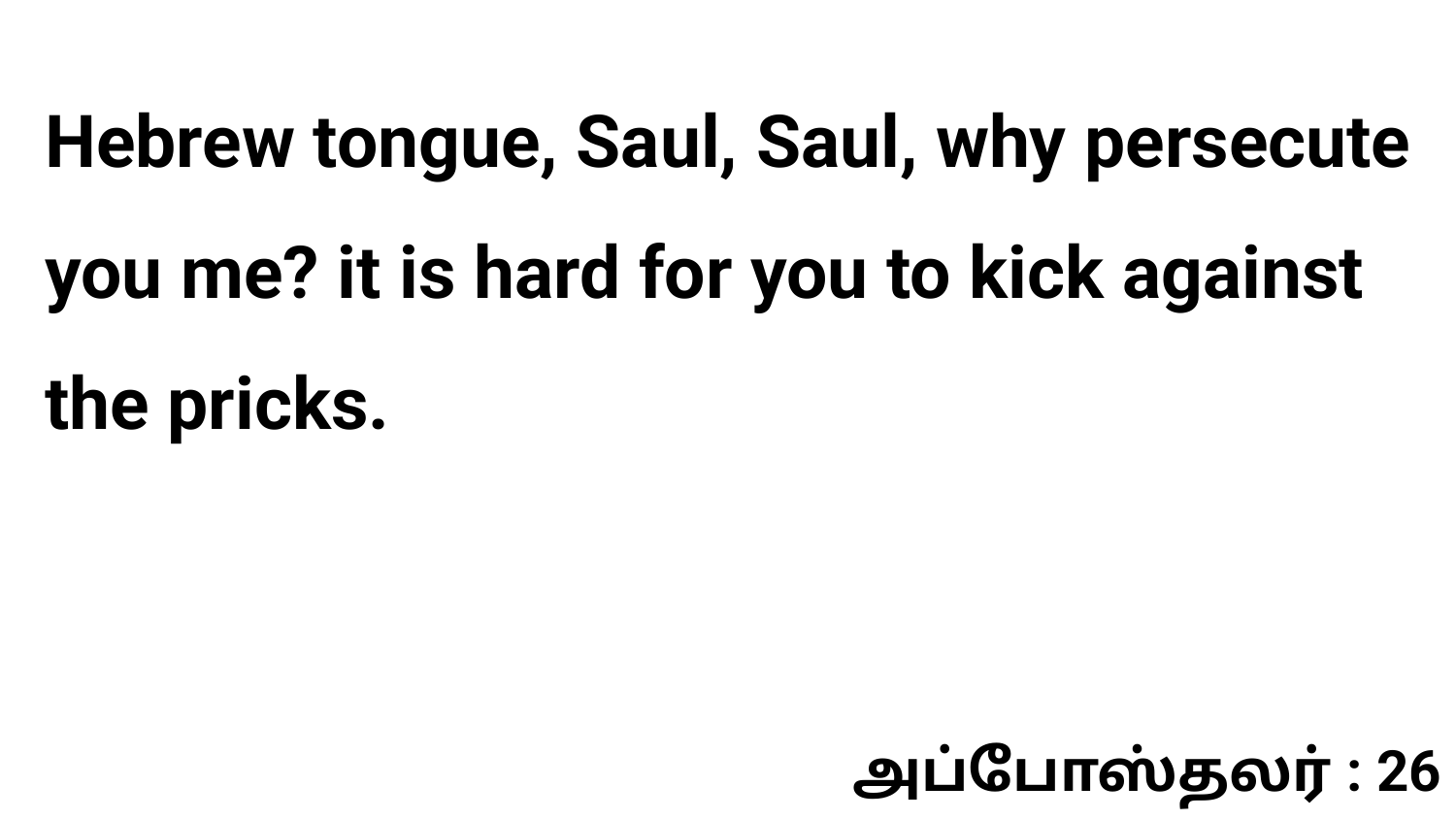

Hebrew tongue, Saul, Saul, why persecute you me? it is hard for you to kick against the pricks.
அப்போஸ்தலர் : 26